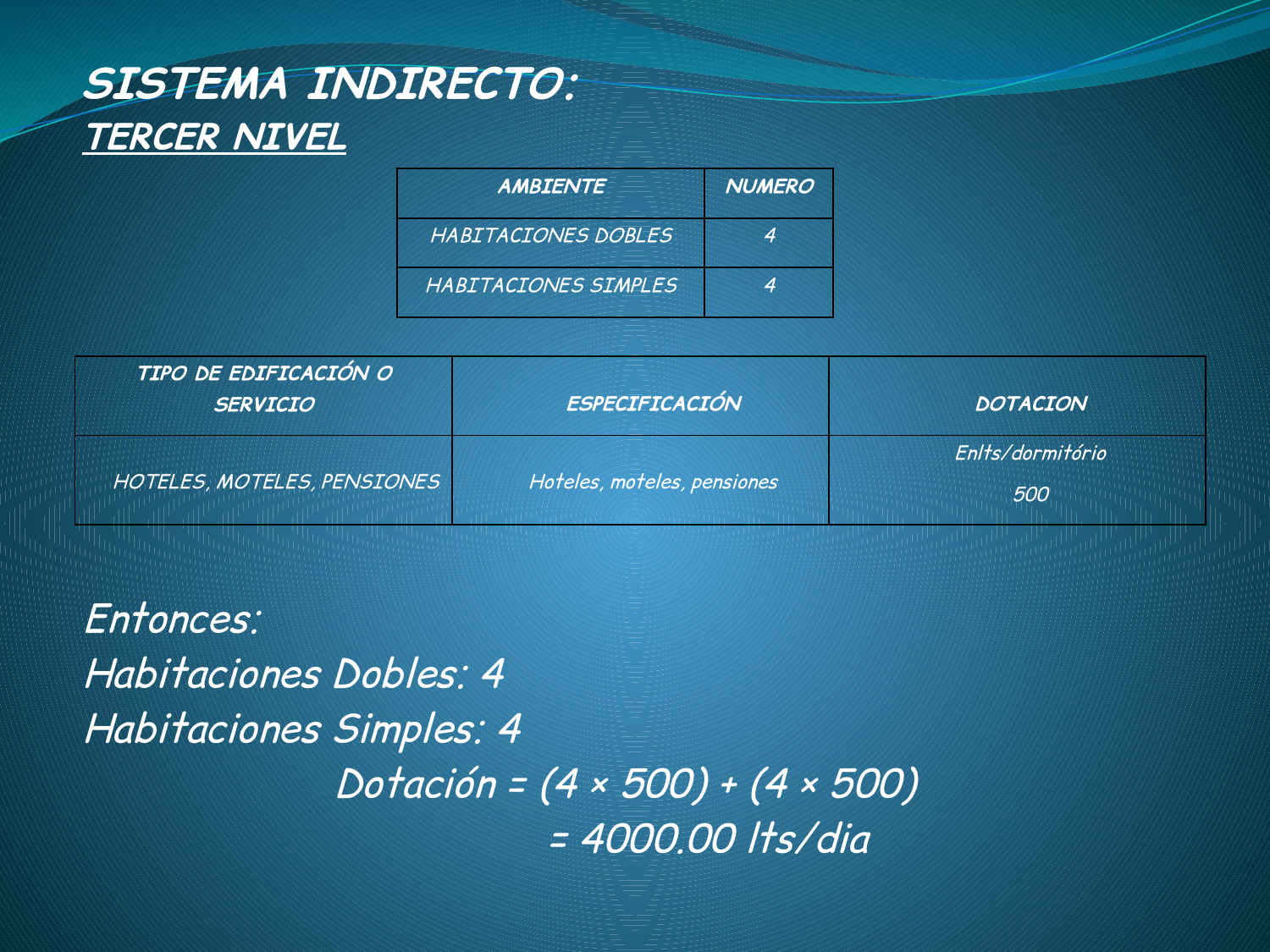

SISTEMA INDIRECTO:
TERCER NIVEL
| AMBIENTE | NUMERO |
| --- | --- |
| HABITACIONES DOBLES | 4 |
| HABITACIONES SIMPLES | 4 |
| TIPO DE EDIFICACIÓN O SERVICIO | ESPECIFICACIÓN | DOTACION |
| --- | --- | --- |
| HOTELES, MOTELES, PENSIONES | Hoteles, moteles, pensiones | Enlts/dormitório 500 |
Entonces:
Habitaciones Dobles: 4
Habitaciones Simples: 4
Dotación = (4 × 500) + (4 × 500)
	    = 4000.00 lts/dia